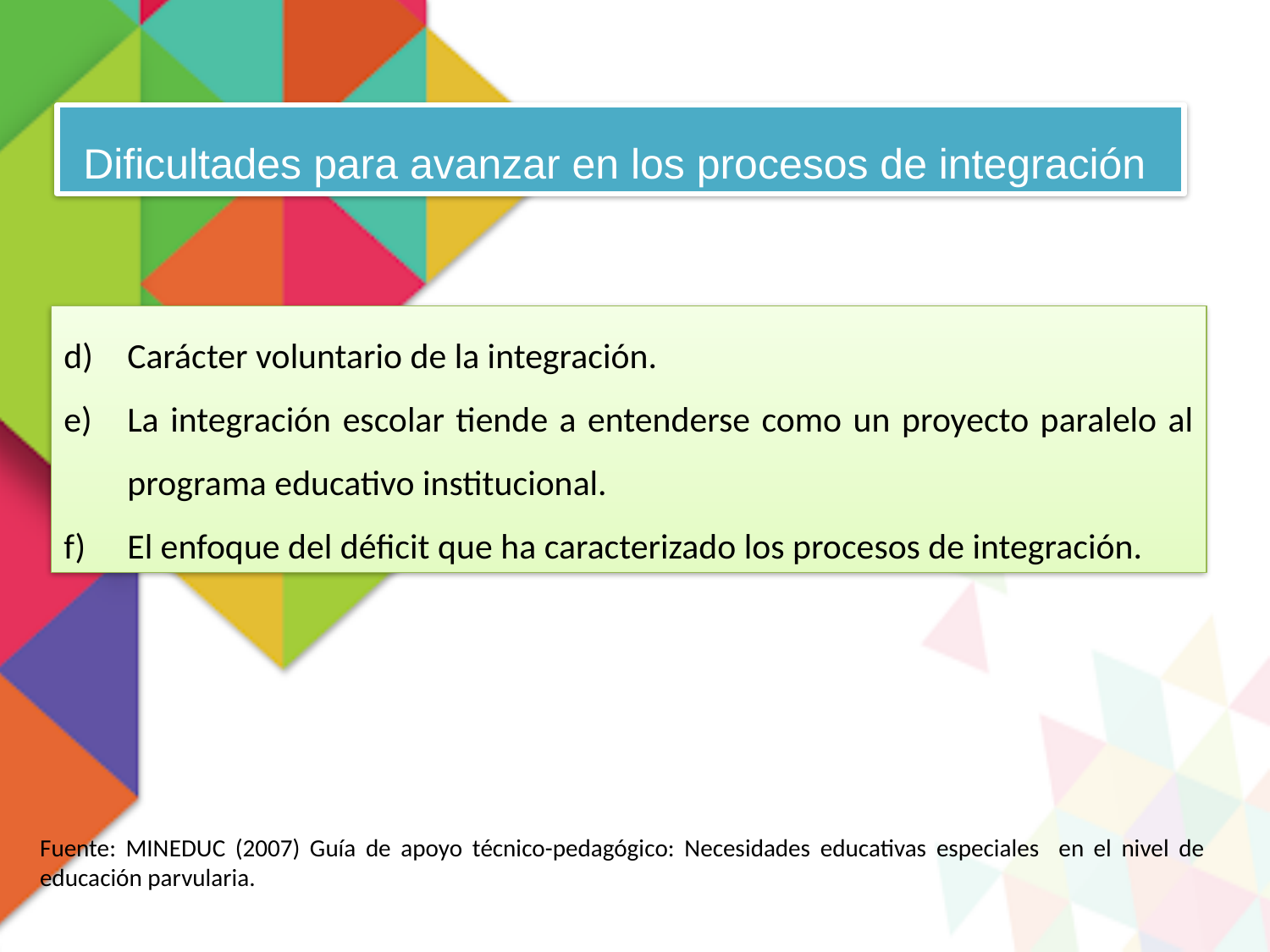

Dificultades para avanzar en los procesos de integración
Carácter voluntario de la integración.
La integración escolar tiende a entenderse como un proyecto paralelo al programa educativo institucional.
El enfoque del déficit que ha caracterizado los procesos de integración.
Fuente: MINEDUC (2007) Guía de apoyo técnico-pedagógico: Necesidades educativas especiales  en el nivel de educación parvularia.